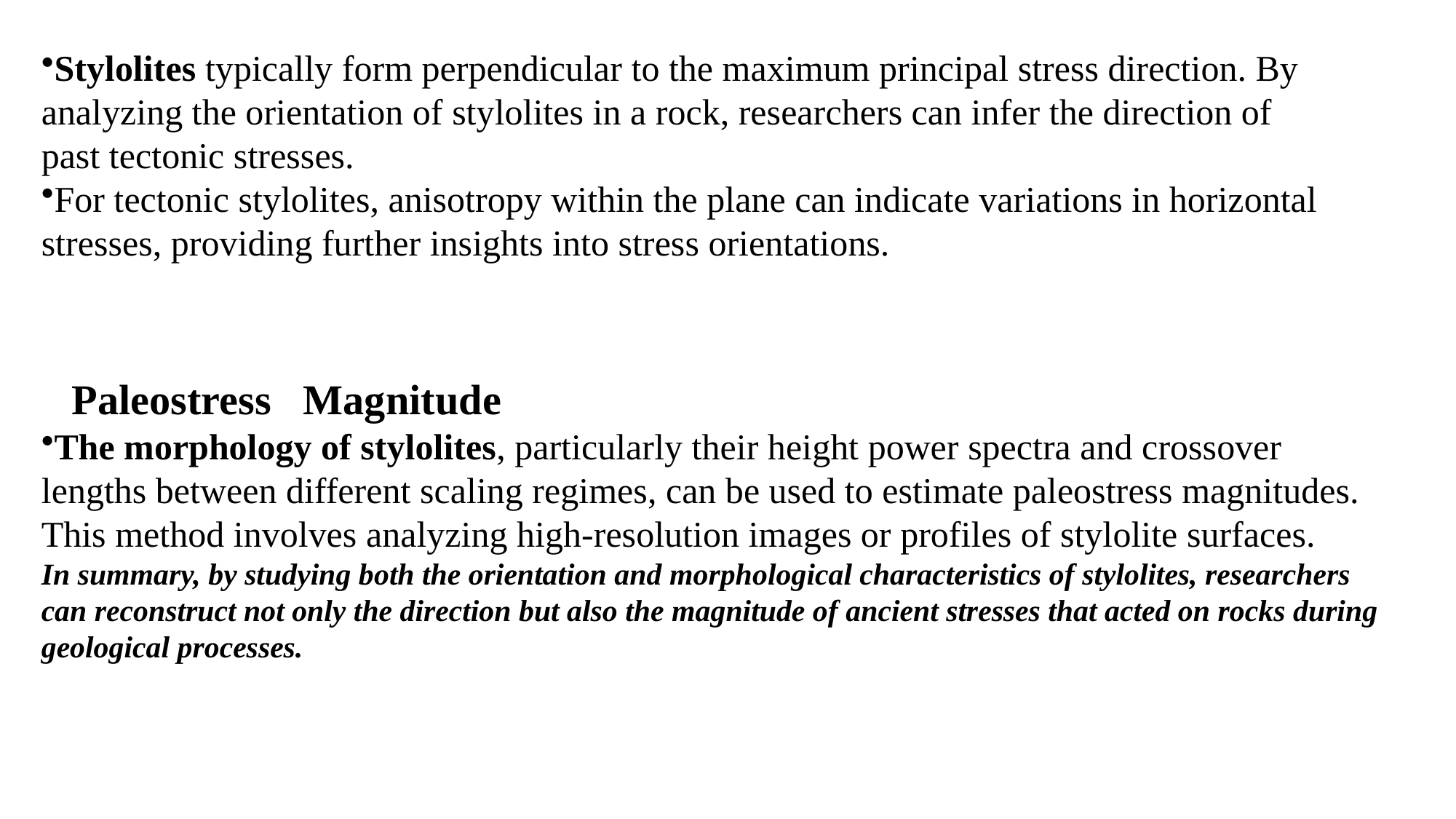

Stylolites typically form perpendicular to the maximum principal stress direction. By analyzing the orientation of stylolites in a rock, researchers can infer the direction of past tectonic stresses.
For tectonic stylolites, anisotropy within the plane can indicate variations in horizontal stresses, providing further insights into stress orientations.

    Paleostress   Magnitude
The morphology of stylolites, particularly their height power spectra and crossover lengths between different scaling regimes, can be used to estimate paleostress magnitudes. This method involves analyzing high-resolution images or profiles of stylolite surfaces.
In summary, by studying both the orientation and morphological characteristics of stylolites, researchers can reconstruct not only the direction but also the magnitude of ancient stresses that acted on rocks during geological processes.